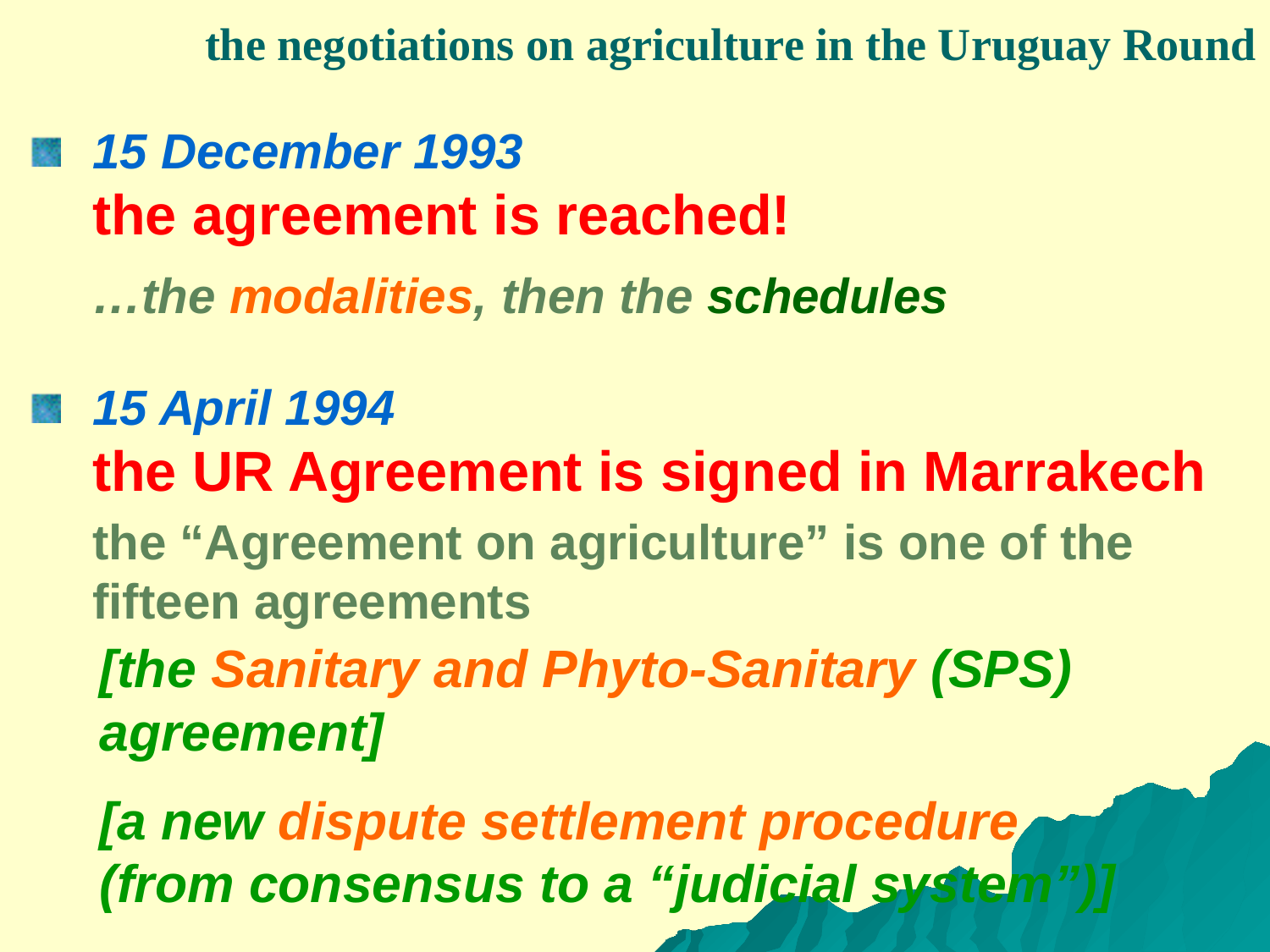

the negotiations on agriculture in the Uruguay Round
15 December 1993
the agreement is reached!
…the modalities, then the schedules
15 April 1994
the UR Agreement is signed in Marrakech
the “Agreement on agriculture” is one of the fifteen agreements
[the Sanitary and Phyto-Sanitary (SPS) agreement]
[a new dispute settlement procedure
(from consensus to a “judicial system”)]